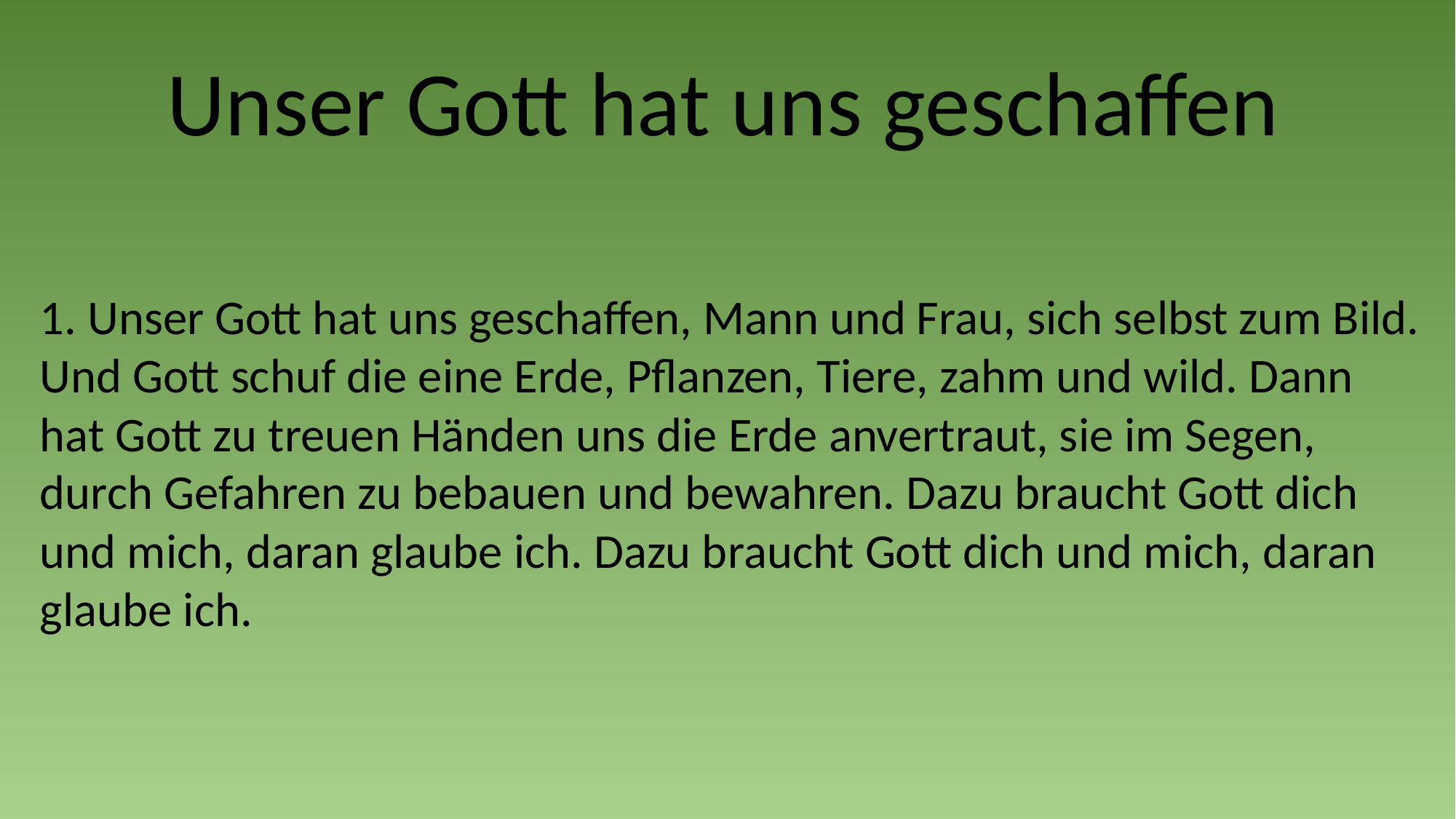

Unser Gott hat uns geschaffen
1. Unser Gott hat uns geschaffen, Mann und Frau, sich selbst zum Bild. Und Gott schuf die eine Erde, Pflanzen, Tiere, zahm und wild. Dann hat Gott zu treuen Händen uns die Erde anvertraut, sie im Segen, durch Gefahren zu bebauen und bewahren. Dazu braucht Gott dich und mich, daran glaube ich. Dazu braucht Gott dich und mich, daran glaube ich.